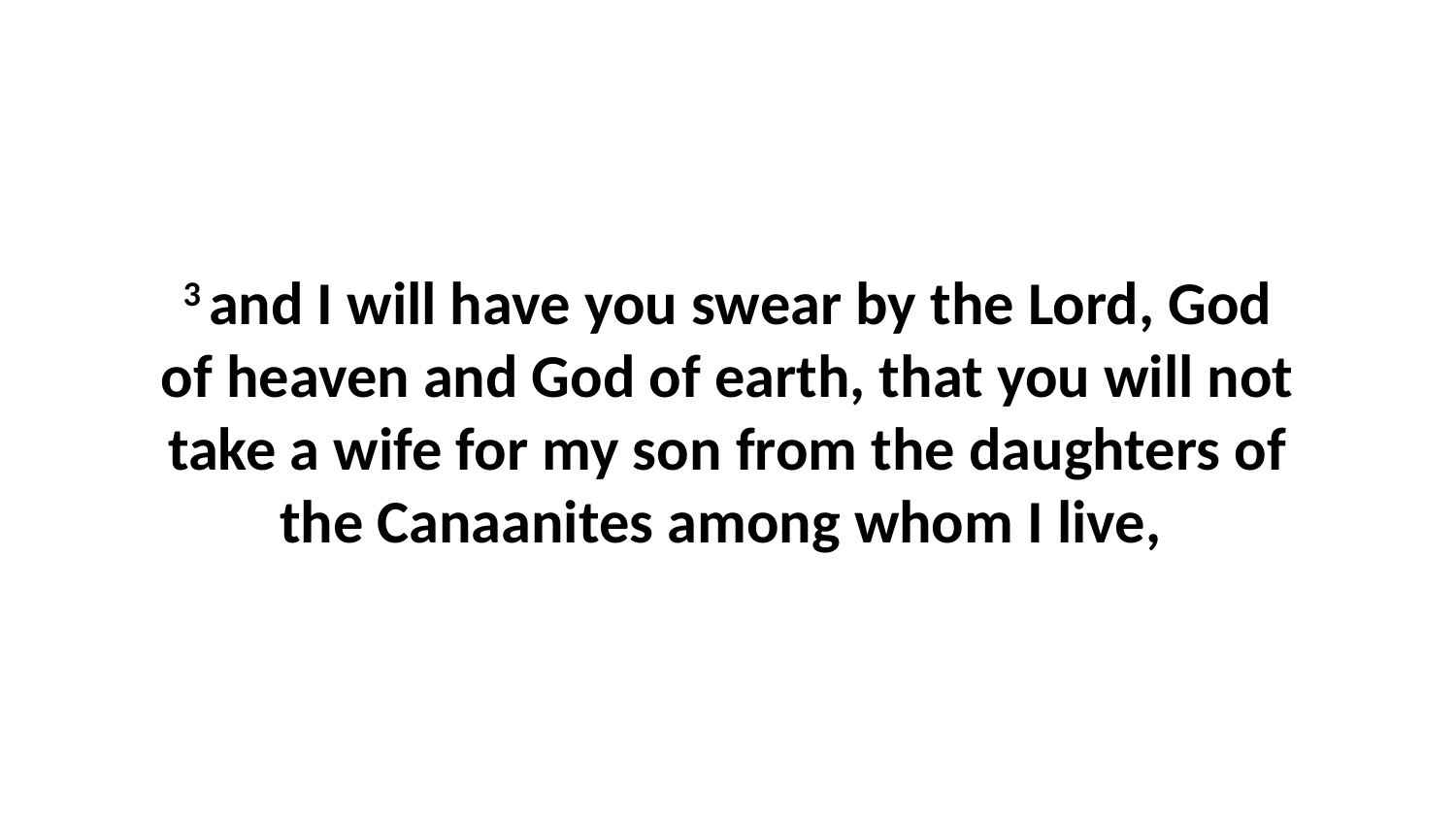

3 and I will have you swear by the Lord, God of heaven and God of earth, that you will not take a wife for my son from the daughters of the Canaanites among whom I live,